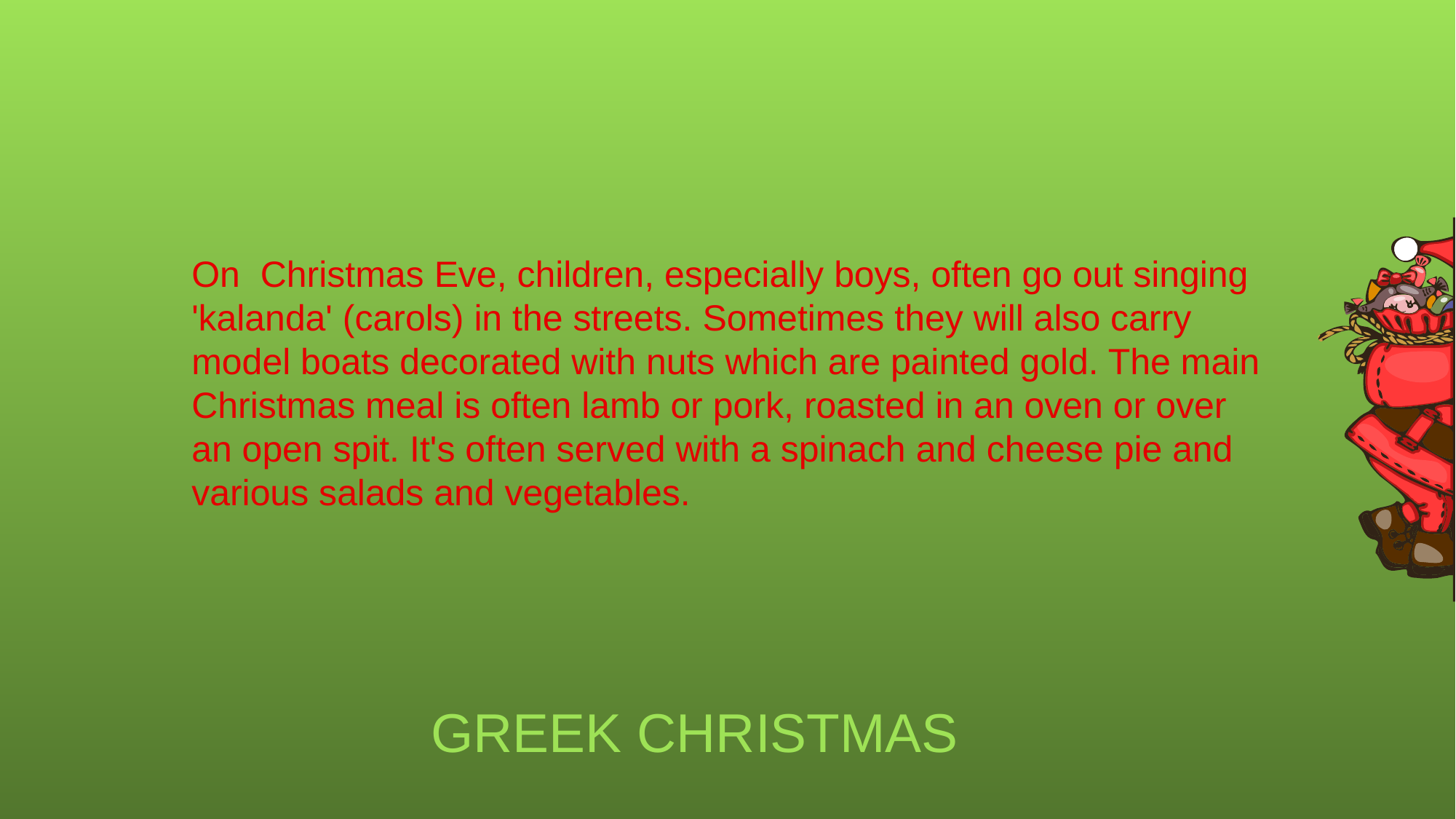

On  Christmas Eve, children, especially boys, often go out singing 'kalanda' (carols) in the streets. Sometimes they will also carry model boats decorated with nuts which are painted gold. The main Christmas meal is often lamb or pork, roasted in an oven or over an open spit. It's often served with a spinach and cheese pie and various salads and vegetables.
GREEK CHRISTMAS